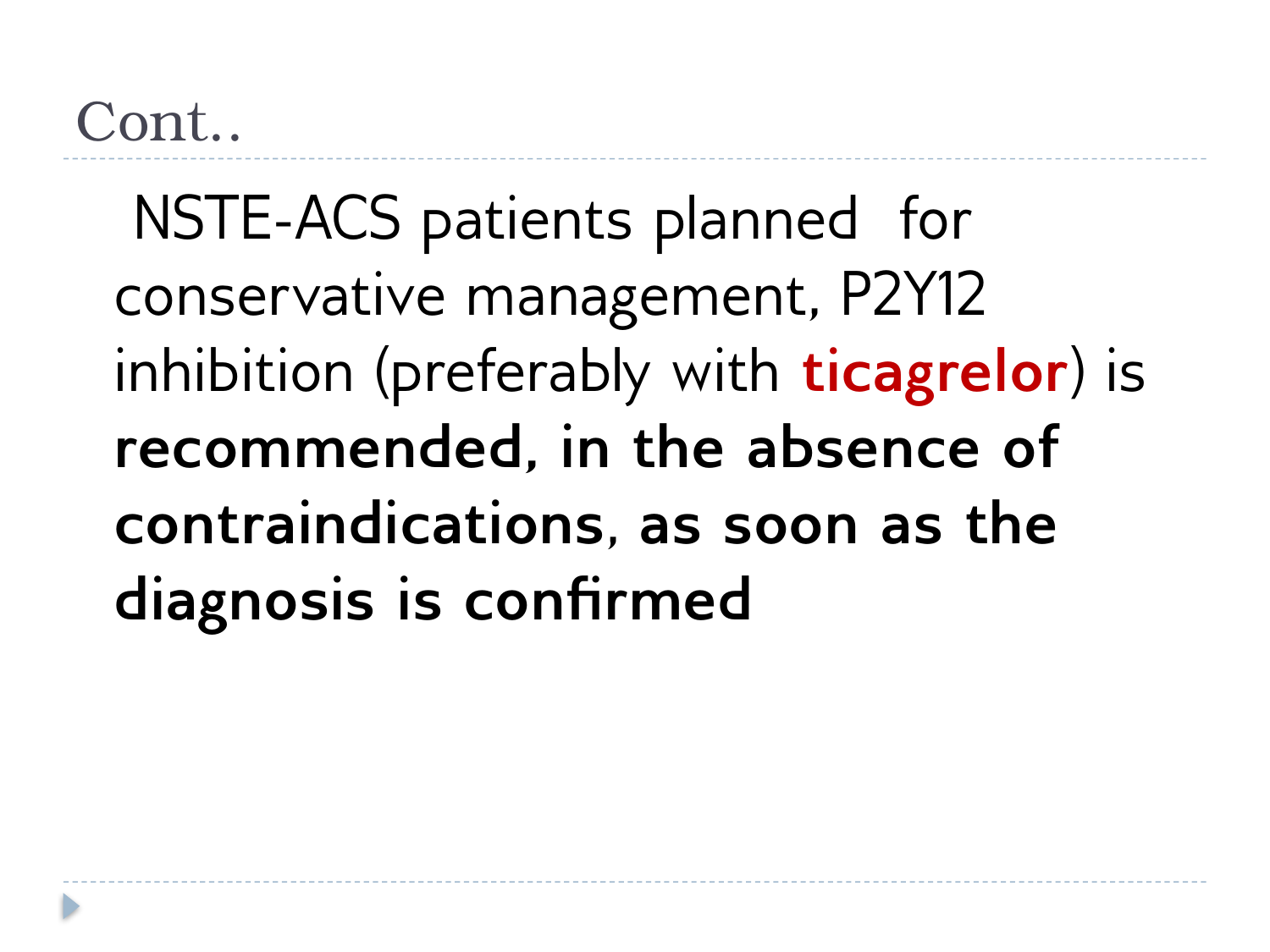

# Cont..
   NSTE-ACS patients planned  for conservative management, P2Y12 inhibition (preferably with ticagrelor) is recommended, in the absence of contraindications, as soon as the diagnosis is confirmed